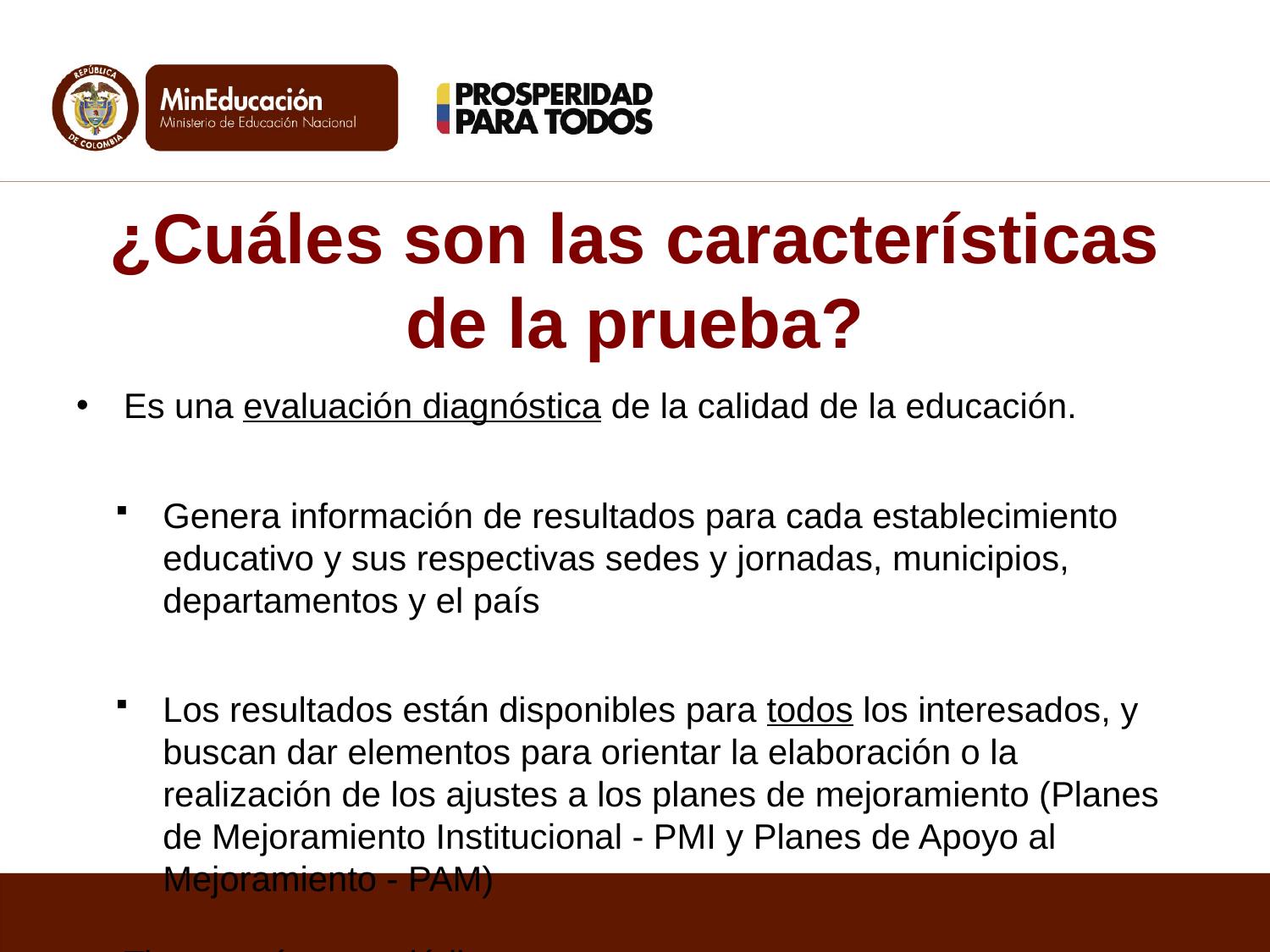

# ¿Cuáles son las características de la prueba?
Es una evaluación diagnóstica de la calidad de la educación.

Genera información de resultados para cada establecimiento educativo y sus respectivas sedes y jornadas, municipios, departamentos y el país

Los resultados están disponibles para todos los interesados, y buscan dar elementos para orientar la elaboración o la realización de los ajustes a los planes de mejoramiento (Planes de Mejoramiento Institucional - PMI y Planes de Apoyo al Mejoramiento - PAM)

Tiene carácter periódico